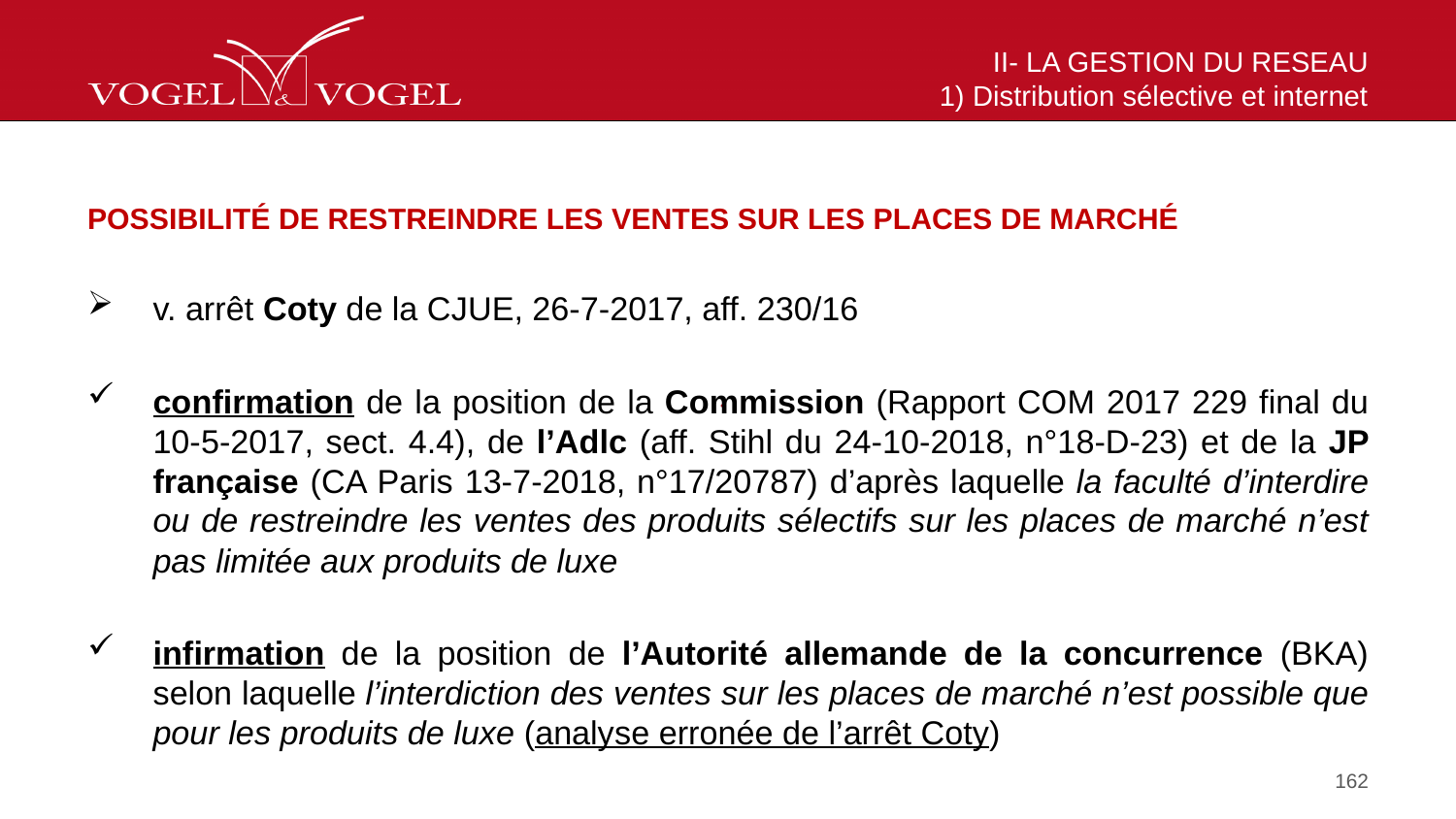

# II- LA GESTION DU RESEAU 1) Distribution sélective et internet

POSSIBILITÉ DE RESTREINDRE LES VENTES SUR LES PLACES DE MARCHÉ

v. arrêt Coty de la CJUE, 26-7-2017, aff. 230/16

confirmation de la position de la Commission (Rapport COM 2017 229 final du 10-5-2017, sect. 4.4), de l’Adlc (aff. Stihl du 24-10-2018, n°18-D-23) et de la JP française (CA Paris 13-7-2018, n°17/20787) d’après laquelle la faculté d’interdire ou de restreindre les ventes des produits sélectifs sur les places de marché n’est pas limitée aux produits de luxe

infirmation de la position de l’Autorité allemande de la concurrence (BKA) selon laquelle l’interdiction des ventes sur les places de marché n’est possible que pour les produits de luxe (analyse erronée de l’arrêt Coty)

162